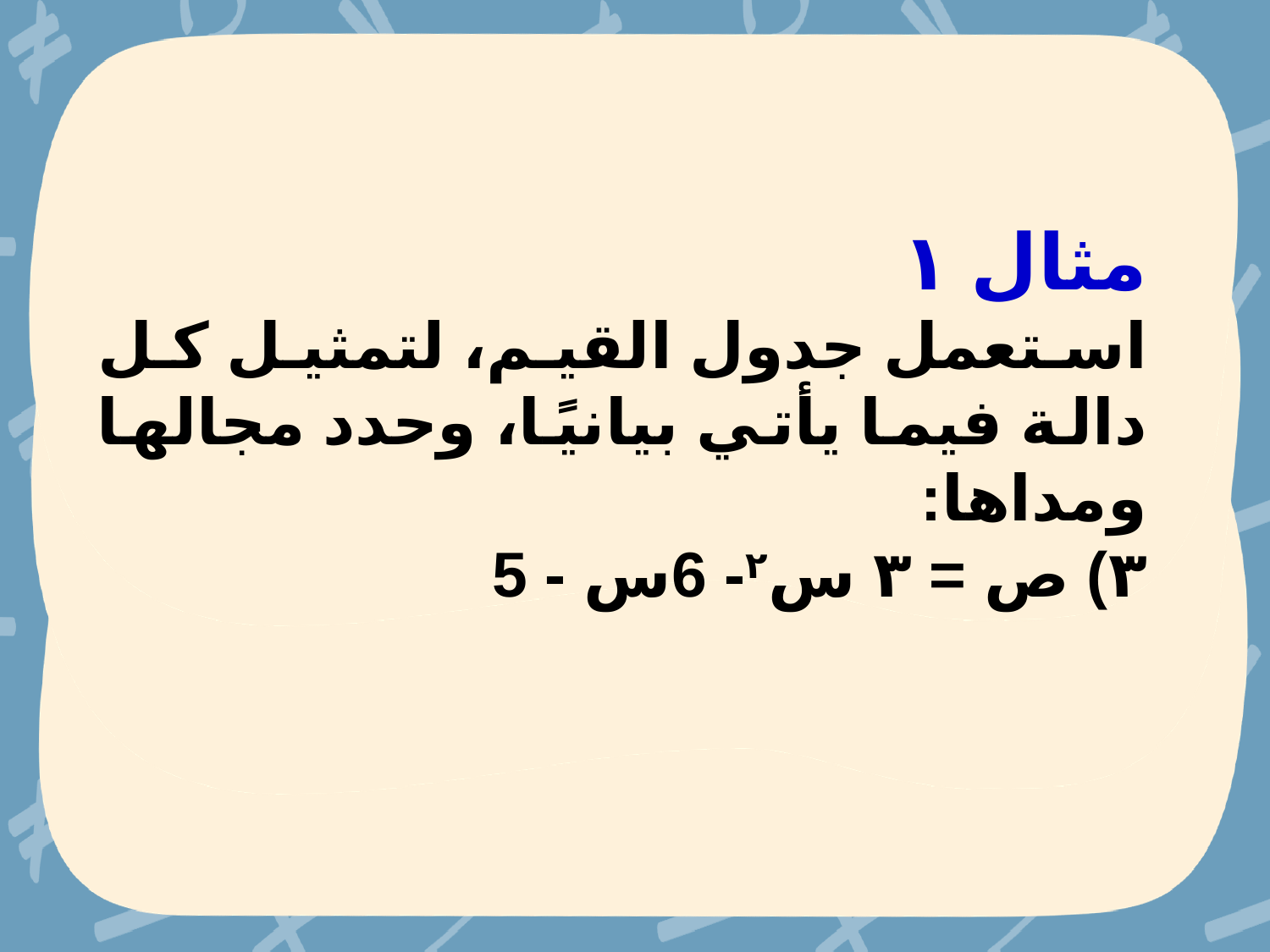

مثال ۱
استعمل جدول القيم، لتمثيل كل دالة فيما يأتي بيانيًا، وحدد مجالها ومداها:
۳) ص = ۳ س۲- 6س - 5